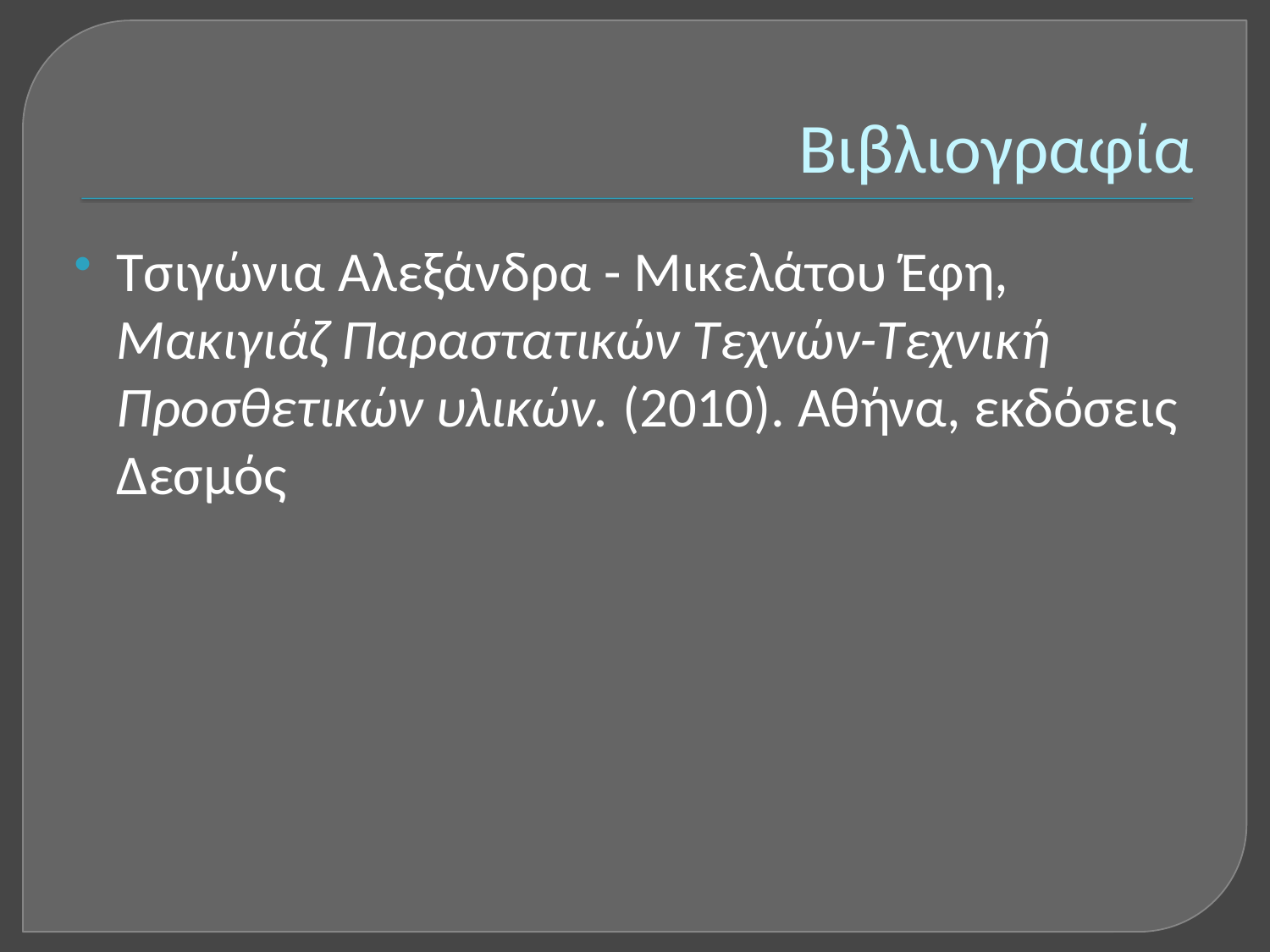

# Βιβλιογραφία
Τσιγώνια Αλεξάνδρα - Μικελάτου Έφη,
	Μακιγιάζ Παραστατικών Τεχνών-Τεχνική Προσθετικών υλικών. (2010). Αθήνα, εκδόσεις Δεσμός